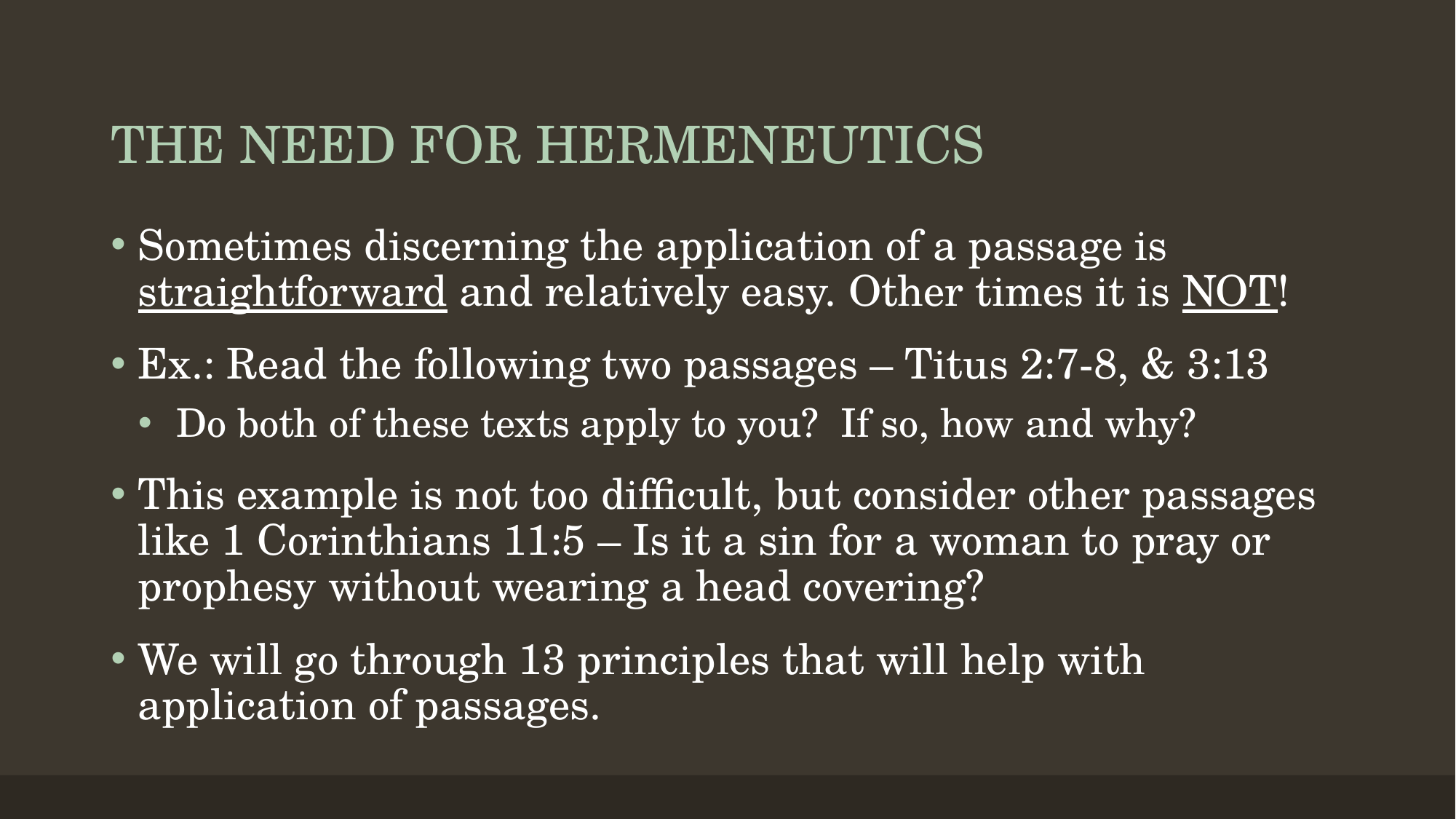

# THE NEED FOR HERMENEUTICS
Sometimes discerning the application of a passage is straightforward and relatively easy. Other times it is NOT!
Ex.: Read the following two passages – Titus 2:7-8, & 3:13
 Do both of these texts apply to you?  If so, how and why?
This example is not too difficult, but consider other passages like 1 Corinthians 11:5 – Is it a sin for a woman to pray or prophesy without wearing a head covering?
We will go through 13 principles that will help with application of passages.